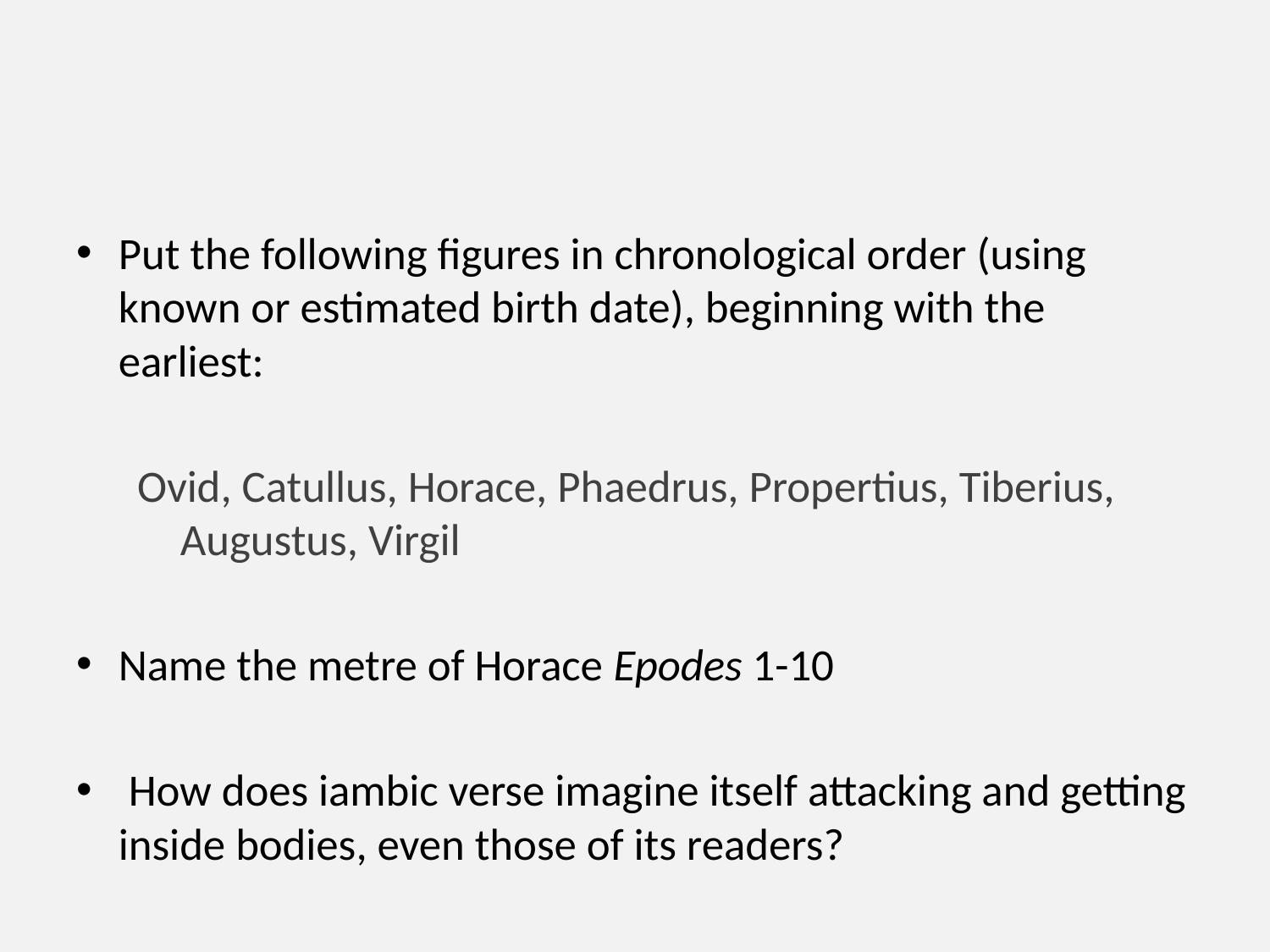

#

Put the following figures in chronological order (using known or estimated birth date), beginning with the earliest:

      Ovid, Catullus, Horace, Phaedrus, Propertius, Tiberius,    	Augustus, Virgil

Name the metre of Horace Epodes 1-10

 How does iambic verse imagine itself attacking and getting inside bodies, even those of its readers?